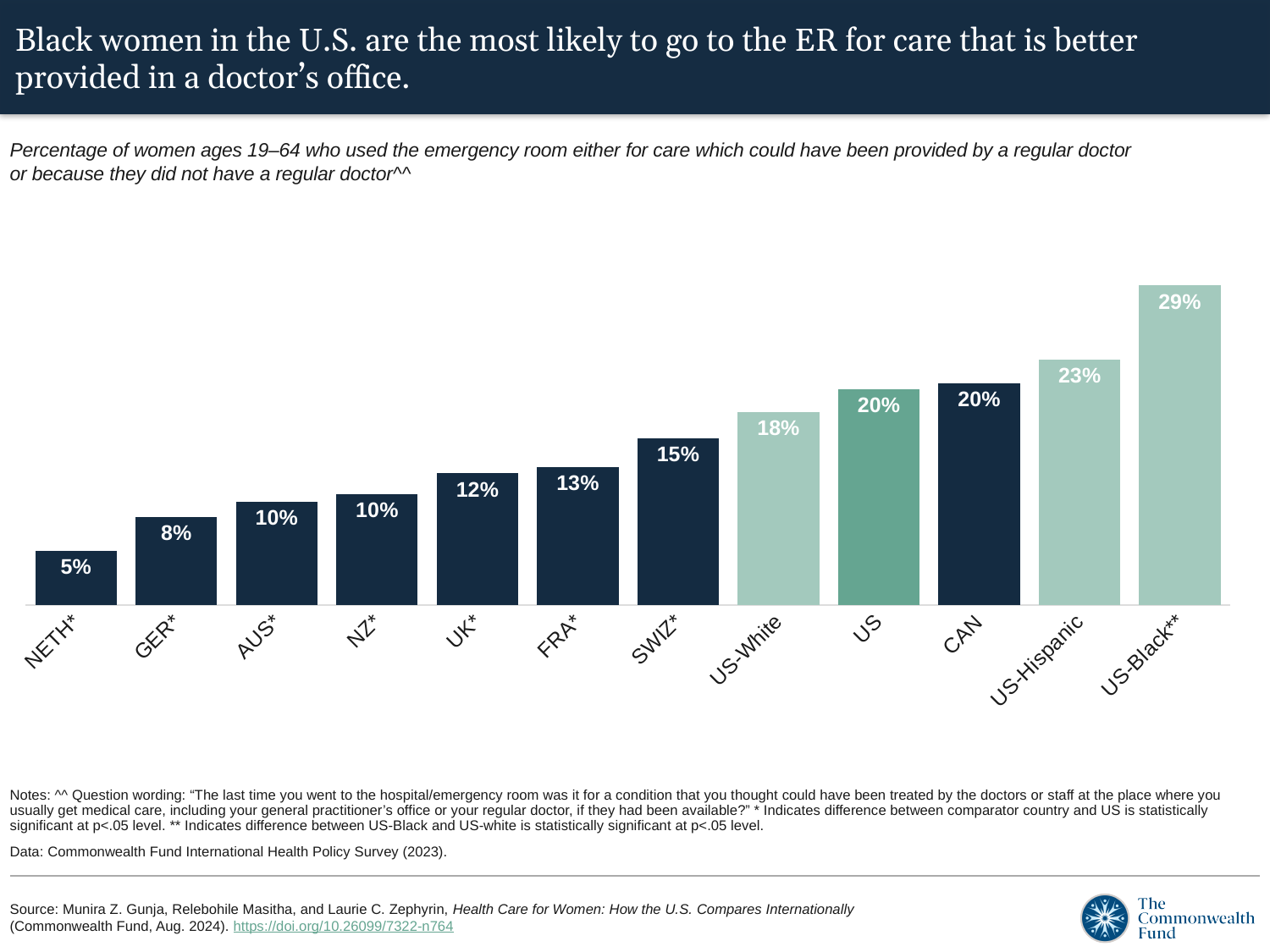

# Black women in the U.S. are the most likely to go to the ER for care that is better provided in a doctor’s office.
Percentage of women ages 19–64 who used the emergency room either for care which could have been provided by a regular doctor or because they did not have a regular doctor^^

### Chart

| Category | used ER |
|---|---|
| NETH* | 0.05 |
| GER* | 0.0812 |
| AUS* | 0.0952 |
| NZ* | 0.1025 |
| UK* | 0.1215 |
| FRA* | 0.127 |
| SWIZ* | 0.1541 |
| US-White | 0.1783 |
| US | 0.199 |
| CAN | 0.2048 |
| US-Hispanic | 0.2264 |
| US-Black** | 0.2949 |
Notes: ^^ Question wording: “The last time you went to the hospital/emergency room was it for a condition that you thought could have been treated by the doctors or staff at the place where you usually get medical care, including your general practitioner’s office or your regular doctor, if they had been available?” * Indicates difference between comparator country and US is statistically significant at p<.05 level. ** Indicates difference between US-Black and US-white is statistically significant at p<.05 level.
Data: Commonwealth Fund International Health Policy Survey (2023).